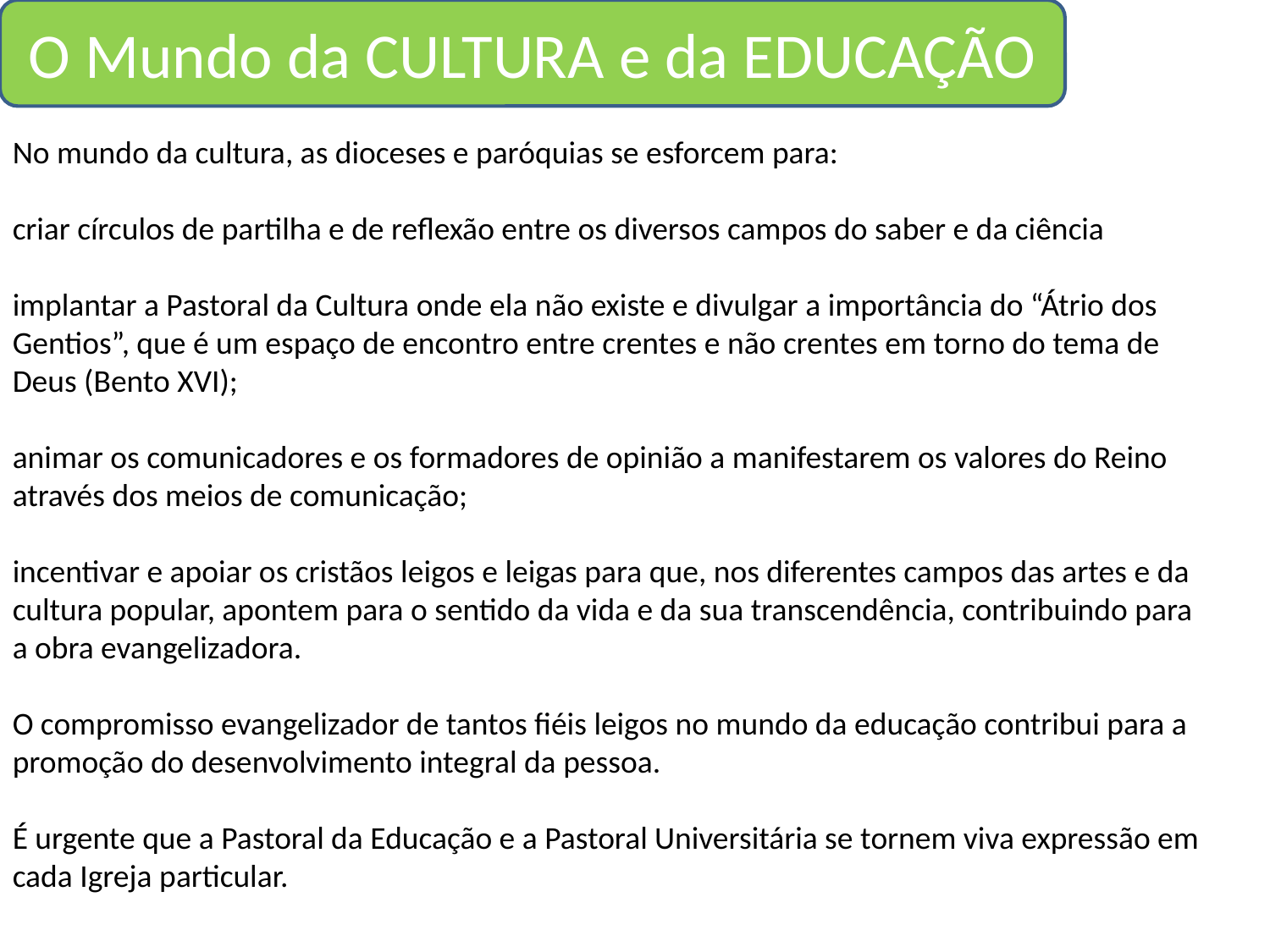

O Mundo da CULTURA e da EDUCAÇÃO
No mundo da cultura, as dioceses e paróquias se esforcem para:

criar círculos de partilha e de reflexão entre os diversos campos do saber e da ciência

implantar a Pastoral da Cultura onde ela não existe e divulgar a importância do “Átrio dos Gentios”, que é um espaço de encontro entre crentes e não crentes em torno do tema de Deus (Bento XVI);

animar os comunicadores e os formadores de opinião a manifestarem os valores do Reino através dos meios de comunicação;

incentivar e apoiar os cristãos leigos e leigas para que, nos diferentes campos das artes e da cultura popular, apontem para o sentido da vida e da sua transcendência, contribuindo para a obra evangelizadora.

O compromisso evangelizador de tantos fiéis leigos no mundo da educação contribui para a promoção do desenvolvimento integral da pessoa.

É urgente que a Pastoral da Educação e a Pastoral Universitária se tornem viva expressão em cada Igreja particular.